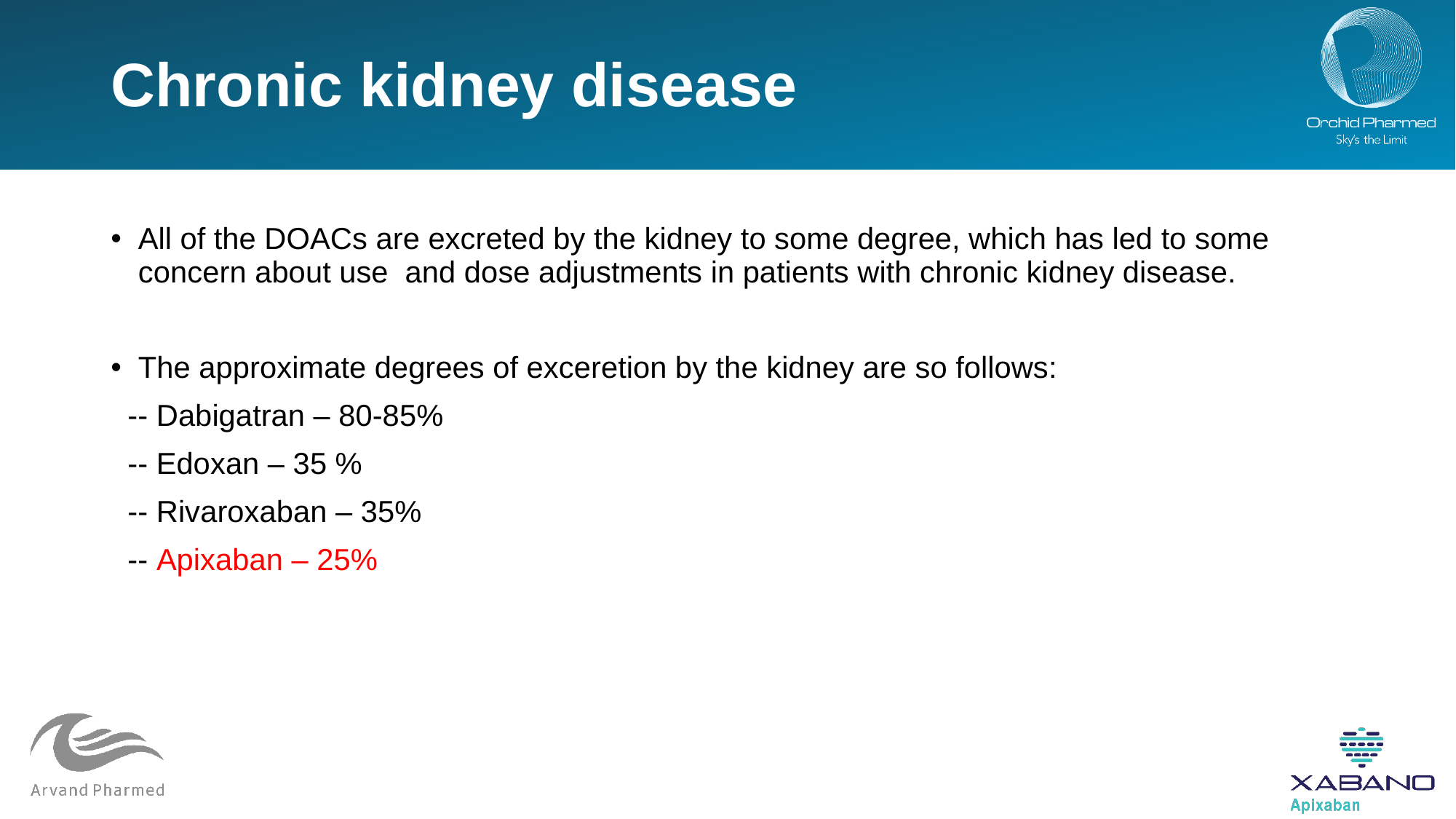

# Chronic kidney disease
All of the DOACs are excreted by the kidney to some degree, which has led to some concern about use  and dose adjustments in patients with chronic kidney disease.

The approximate degrees of exceretion by the kidney are so follows:
  -- Dabigatran – 80-85%
  -- Edoxan – 35 %
  -- Rivaroxaban – 35%
  -- Apixaban – 25%